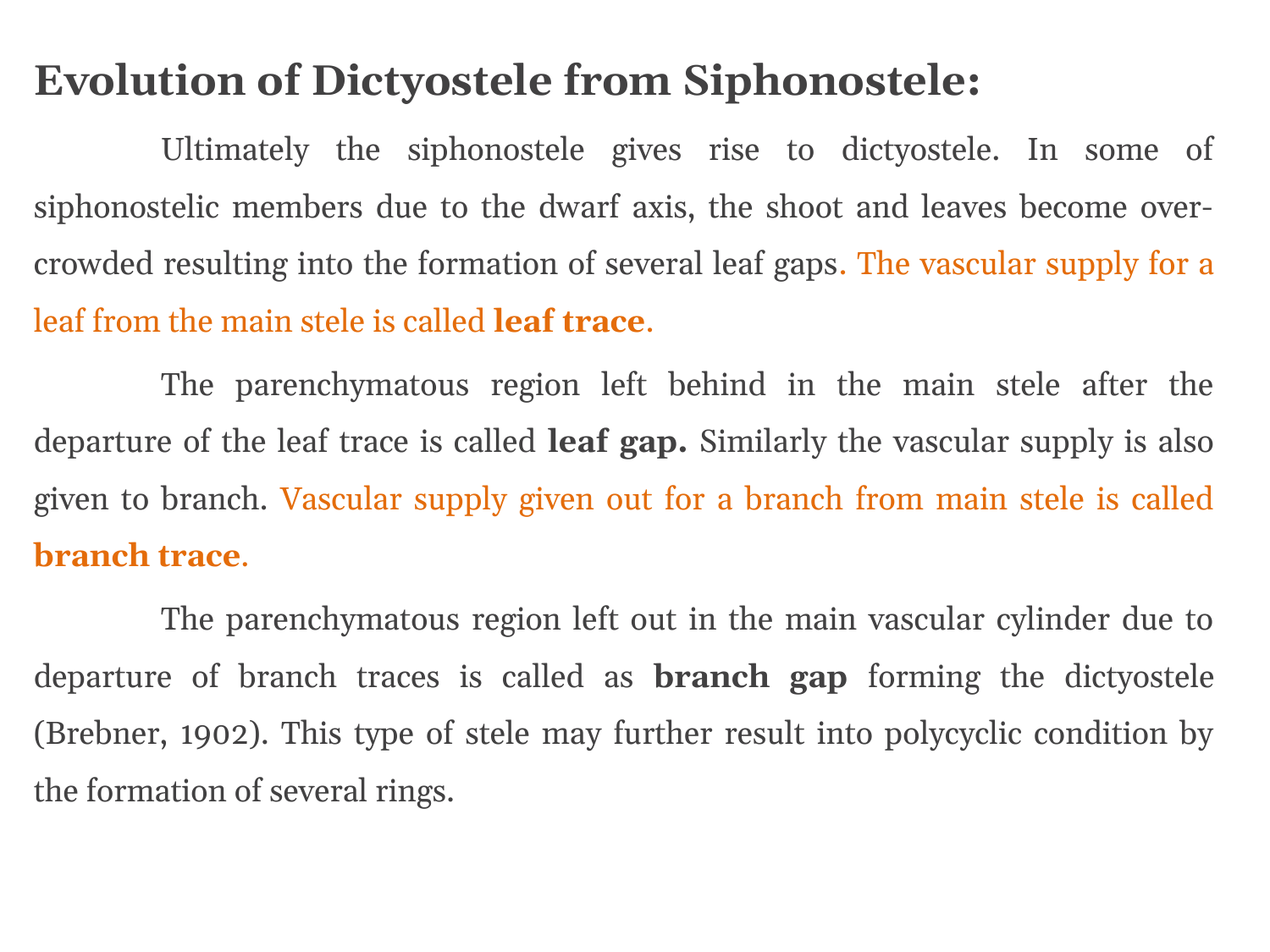

Evolution of Dictyostele from Siphonostele:
	Ultimately the siphonostele gives rise to dictyostele. In some of siphonostelic members due to the dwarf axis, the shoot and leaves become over-crowded resulting into the formation of several leaf gaps. The vascular supply for a leaf from the main stele is called leaf trace.
	The parenchymatous region left behind in the main stele after the departure of the leaf trace is called leaf gap. Similarly the vascular supply is also given to branch. Vascular supply given out for a branch from main stele is called branch trace.
	The parenchymatous region left out in the main vascular cylinder due to departure of branch traces is called as branch gap forming the dictyostele (Brebner, 1902). This type of stele may further result into polycyclic condition by the formation of several rings.